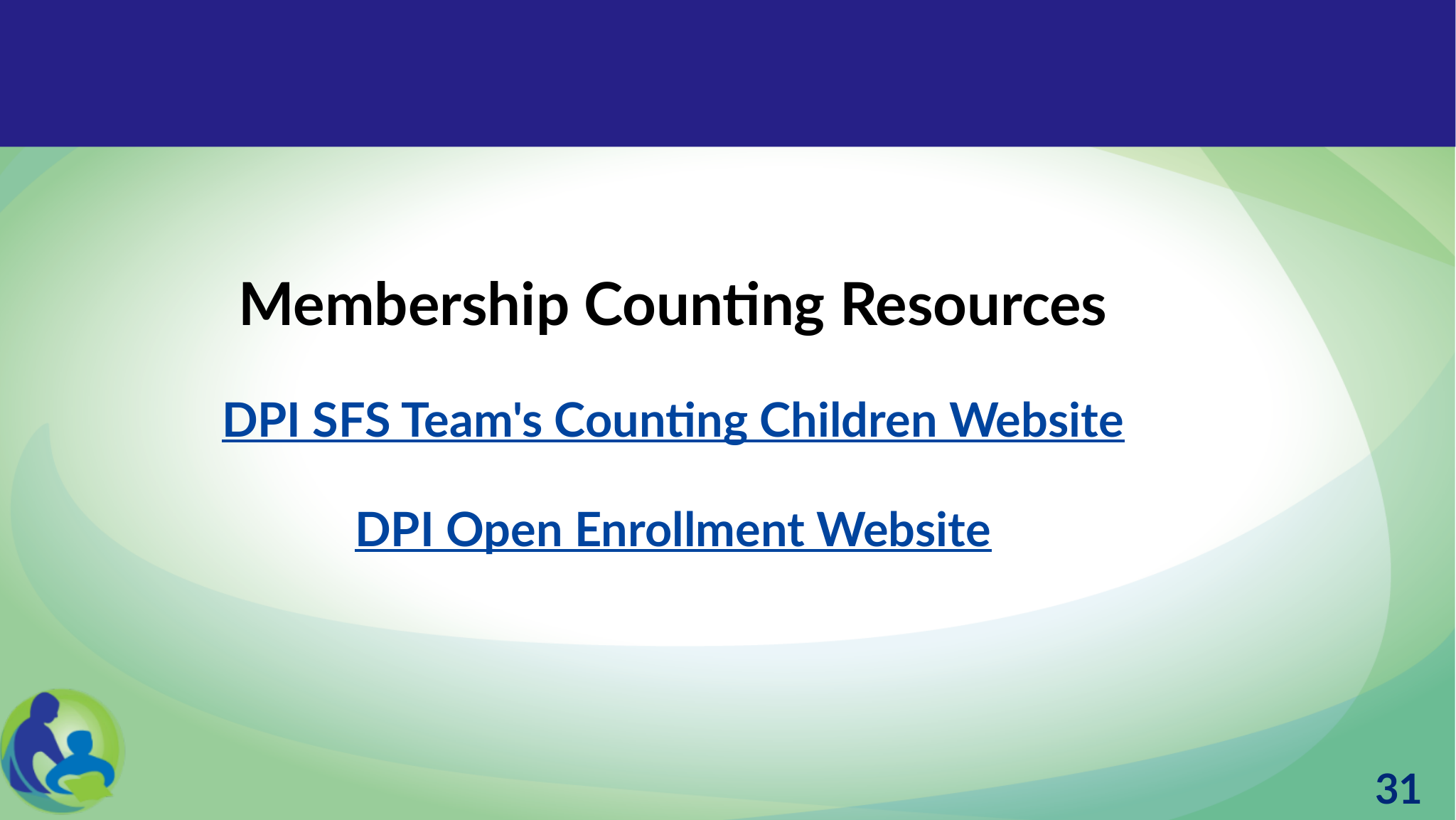

Membership Counting Resources
DPI SFS Team's Counting Children Website
DPI Open Enrollment Website